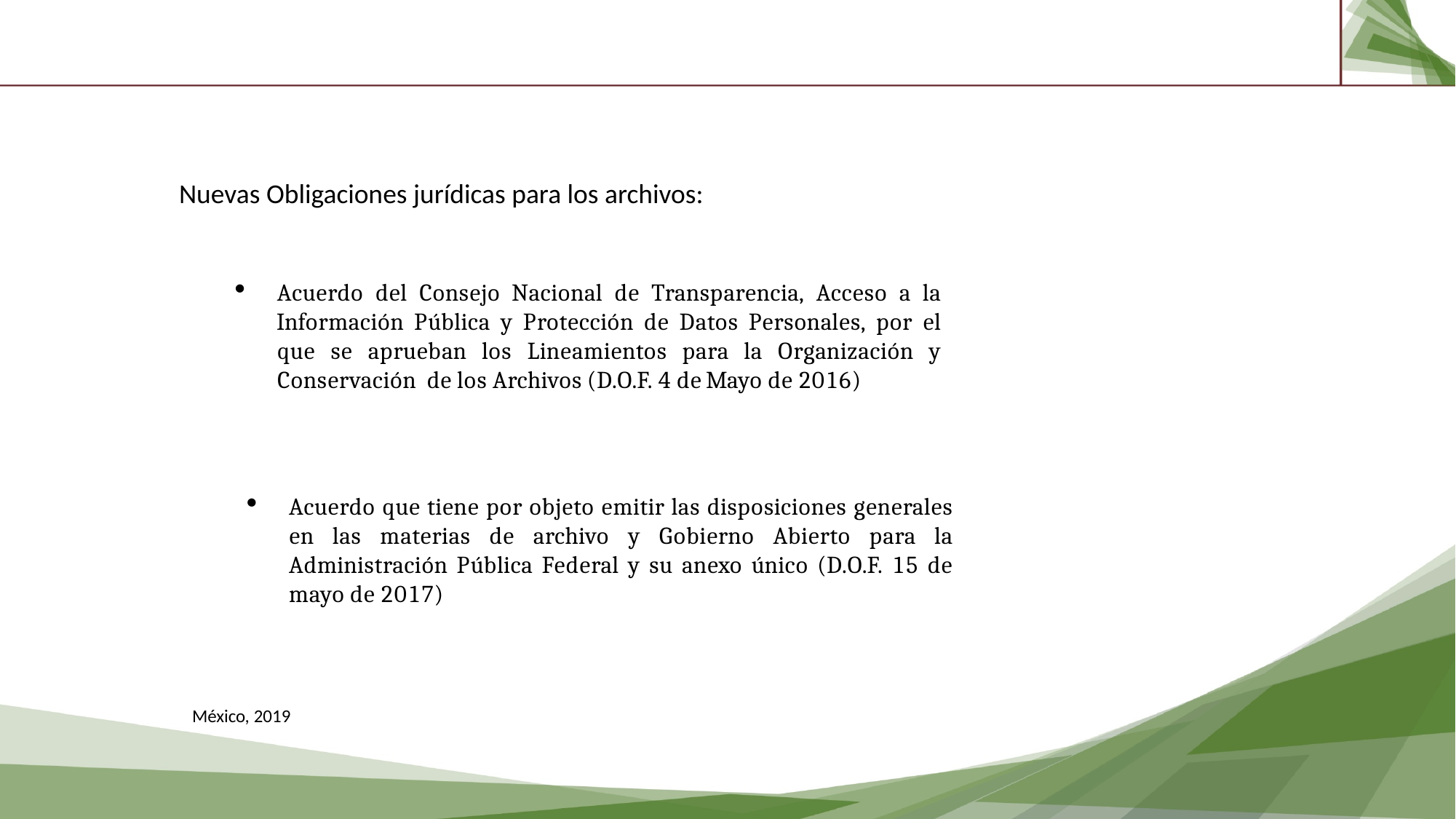

Nuevas Obligaciones jurídicas para los archivos:
Acuerdo del Consejo Nacional de Transparencia, Acceso a la Información Pública y Protección de Datos Personales, por el que se aprueban los Lineamientos para la Organización y Conservación  de los Archivos (D.O.F. 4 de Mayo de 2016)
Acuerdo que tiene por objeto emitir las disposiciones generales en las materias de archivo y Gobierno Abierto para la Administración Pública Federal y su anexo único (D.O.F. 15 de mayo de 2017)
México, 2019